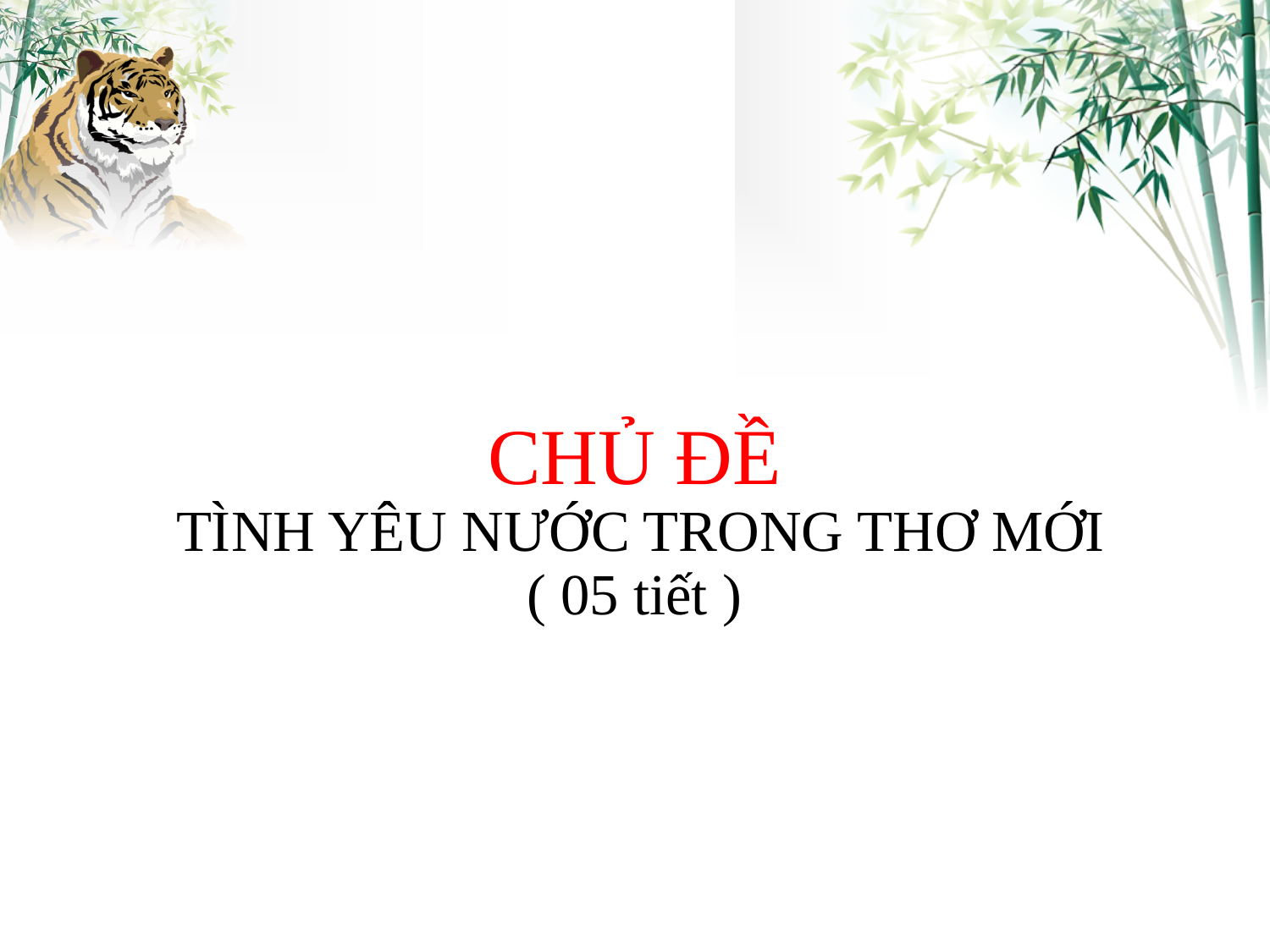

# CHỦ ĐỀ TÌNH YÊU NƯỚC TRONG THƠ MỚI ( 05 tiết )